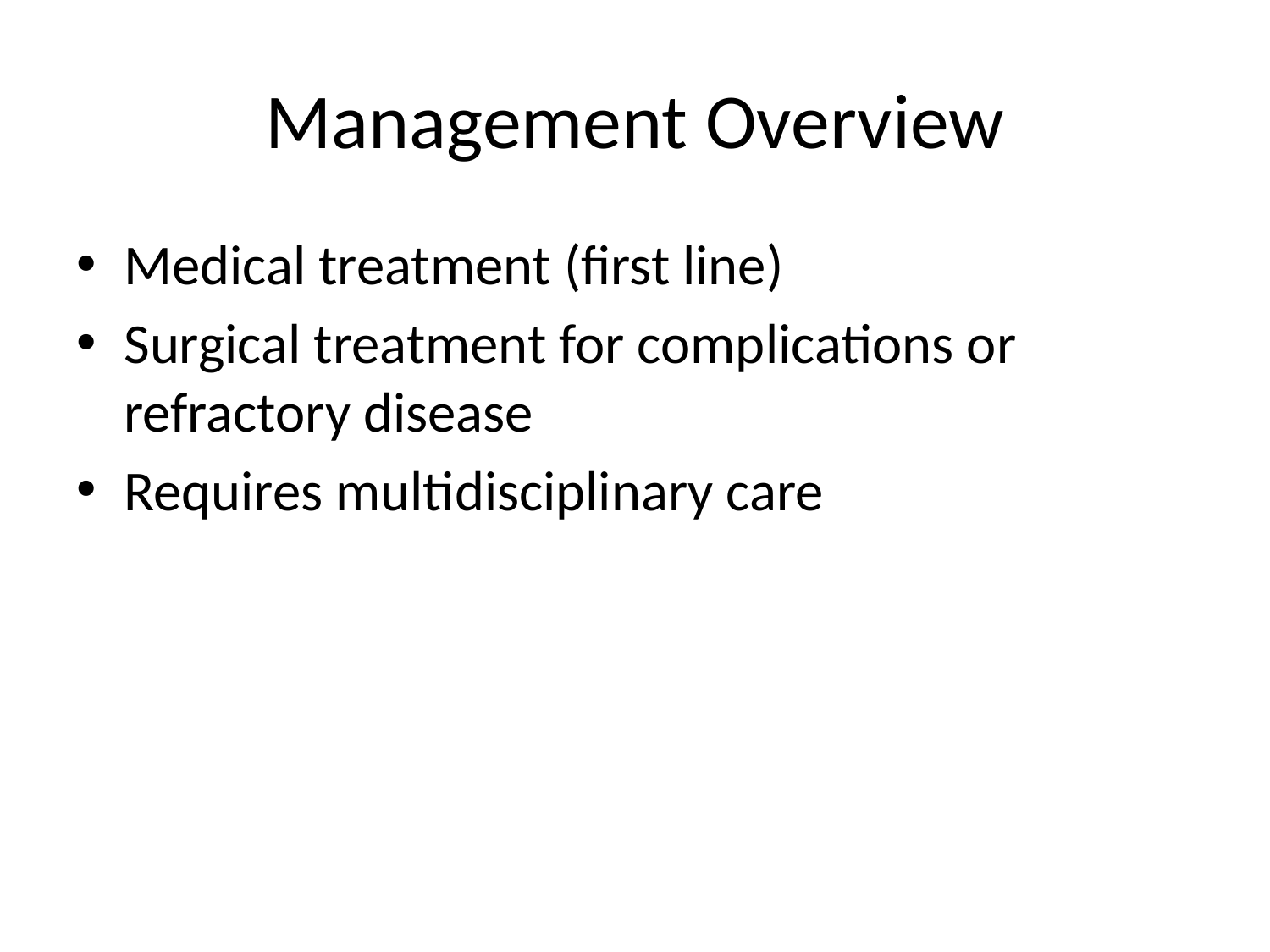

# Management Overview
Medical treatment (first line)
Surgical treatment for complications or refractory disease
Requires multidisciplinary care